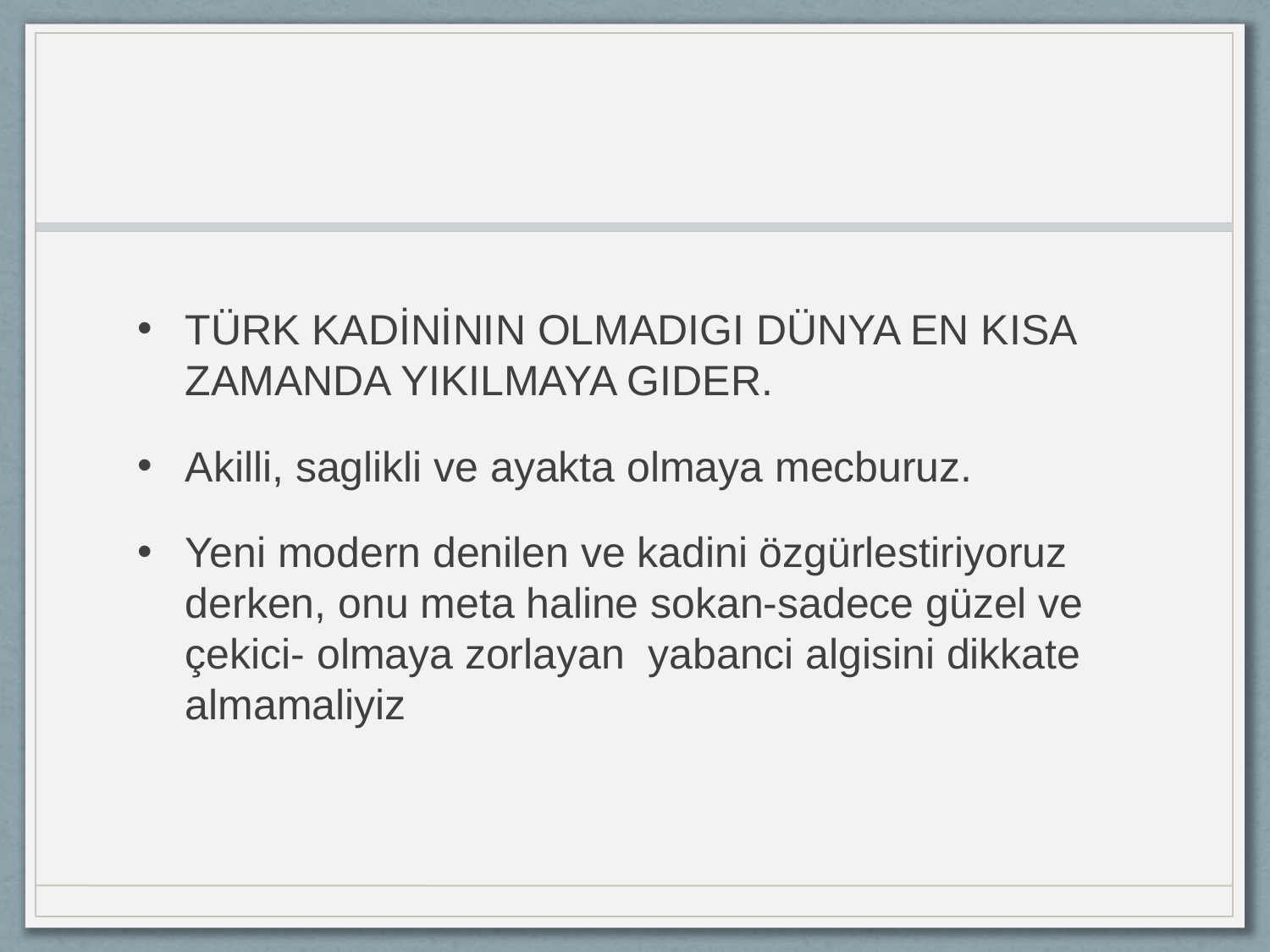

#
TÜRK KADİNİNIN OLMADIGI DÜNYA EN KISA ZAMANDA YIKILMAYA GIDER.
Akilli, saglikli ve ayakta olmaya mecburuz.
Yeni modern denilen ve kadini özgürlestiriyoruz derken, onu meta haline sokan-sadece güzel ve çekici- olmaya zorlayan  yabanci algisini dikkate almamaliyiz